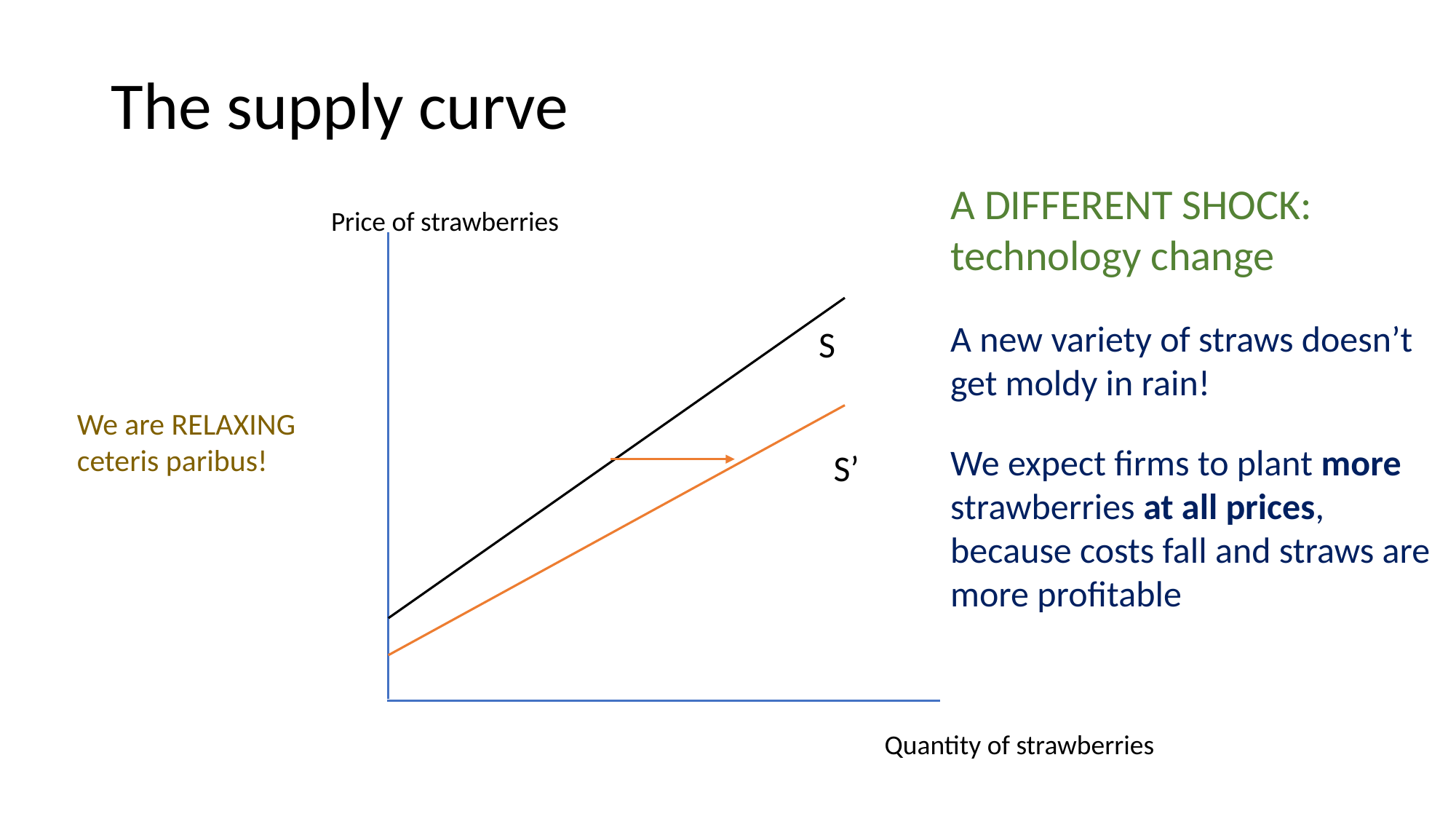

# The supply curve
A DIFFERENT SHOCK: technology change

A new variety of straws doesn’t get moldy in rain!

We expect firms to plant more strawberries at all prices, because costs fall and straws are more profitable

Price of strawberries
S
We are RELAXING ceteris paribus!

S’
                   		    Quantity of strawberries